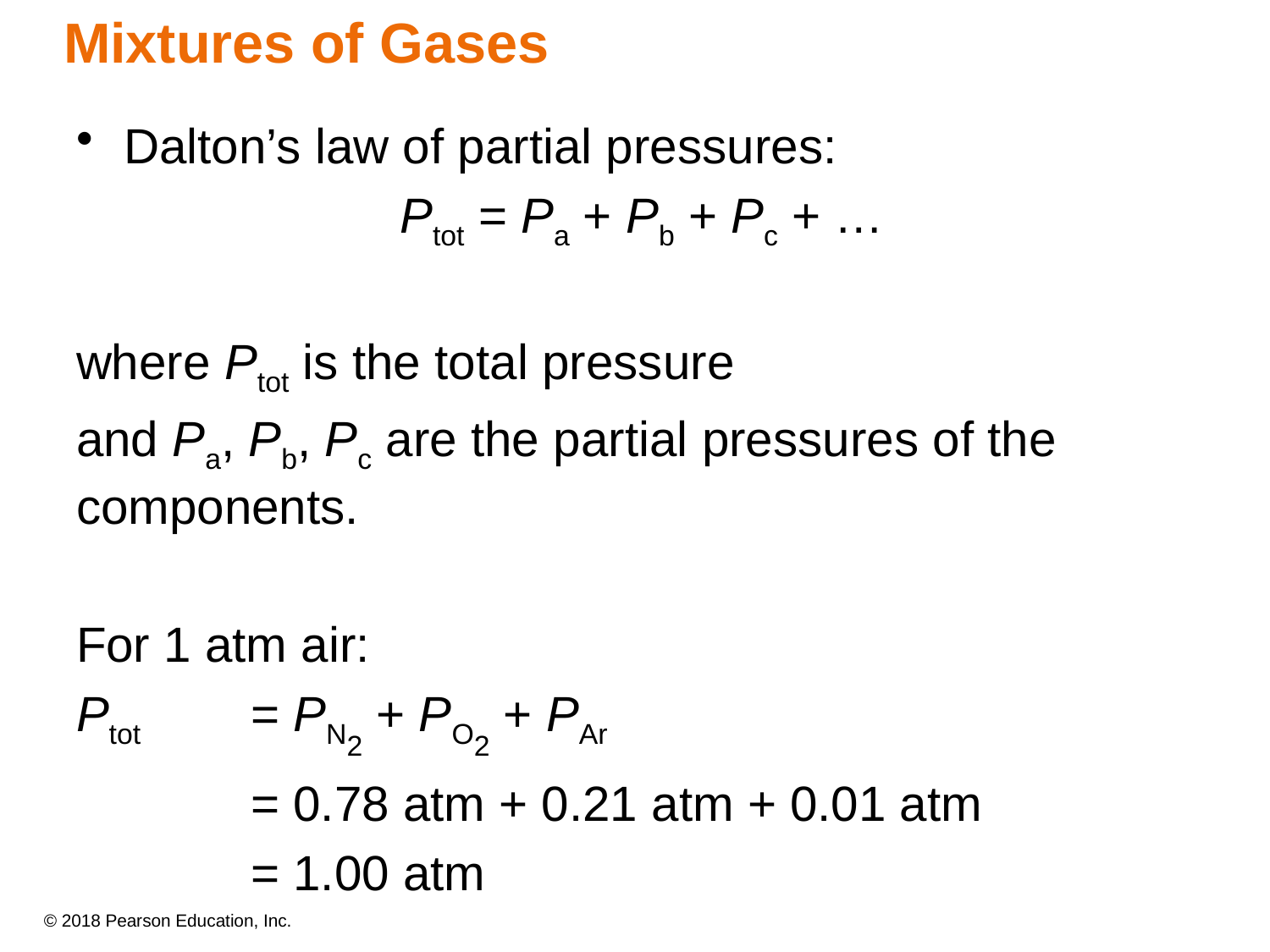

# Mixtures of Gases
Dalton’s law of partial pressures:
 Ptot = Pa + Pb + Pc + …

where Ptot is the total pressure
and Pa, Pb, Pc are the partial pressures of the components.

For 1 atm air:
Ptot 	= PN2 + PO2 + PAr
		= 0.78 atm + 0.21 atm + 0.01 atm
		= 1.00 atm